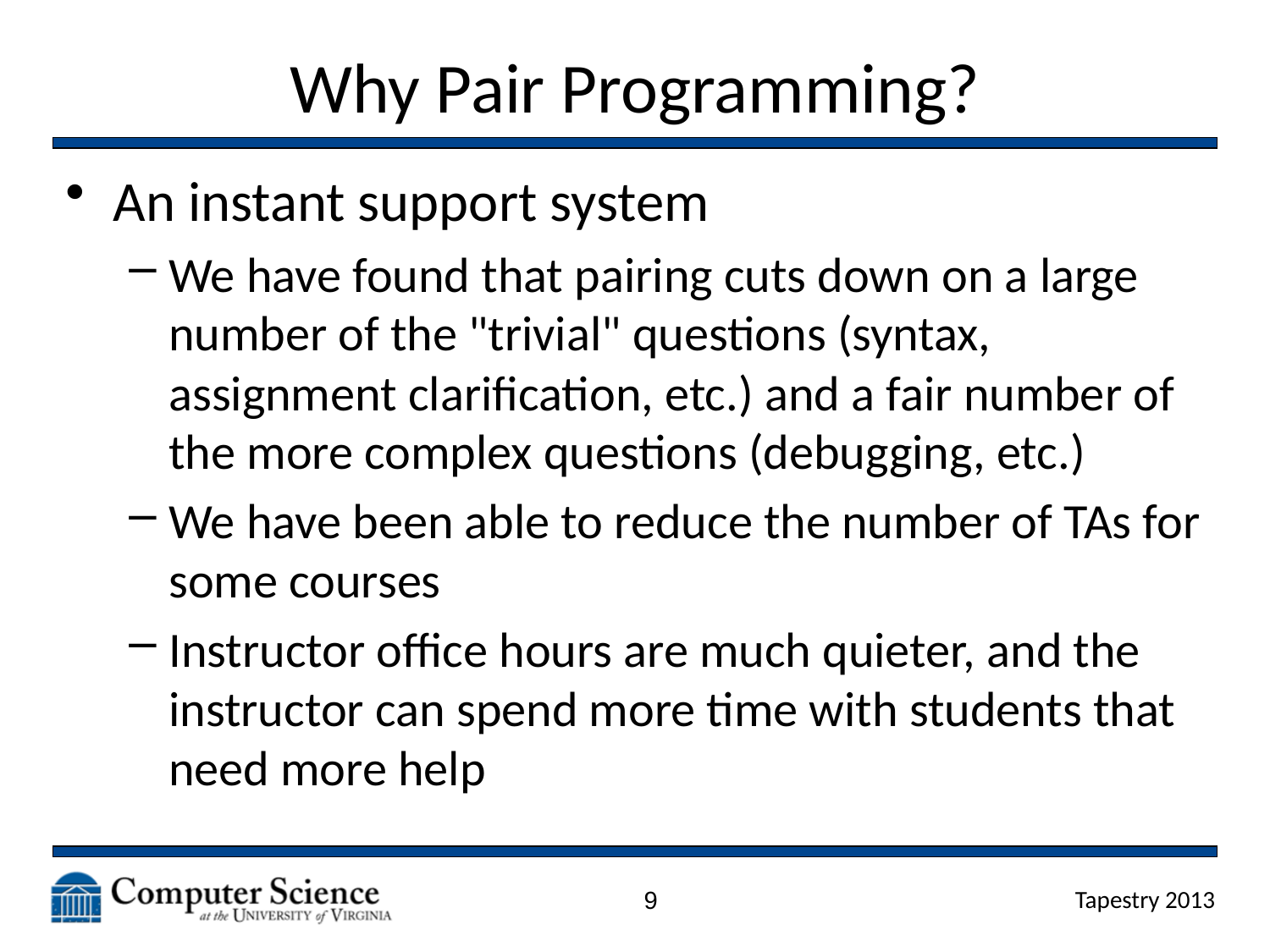

# Why Pair Programming?
An instant support system
We have found that pairing cuts down on a large number of the "trivial" questions (syntax, assignment clarification, etc.) and a fair number of the more complex questions (debugging, etc.)
We have been able to reduce the number of TAs for some courses
Instructor office hours are much quieter, and the instructor can spend more time with students that need more help
9